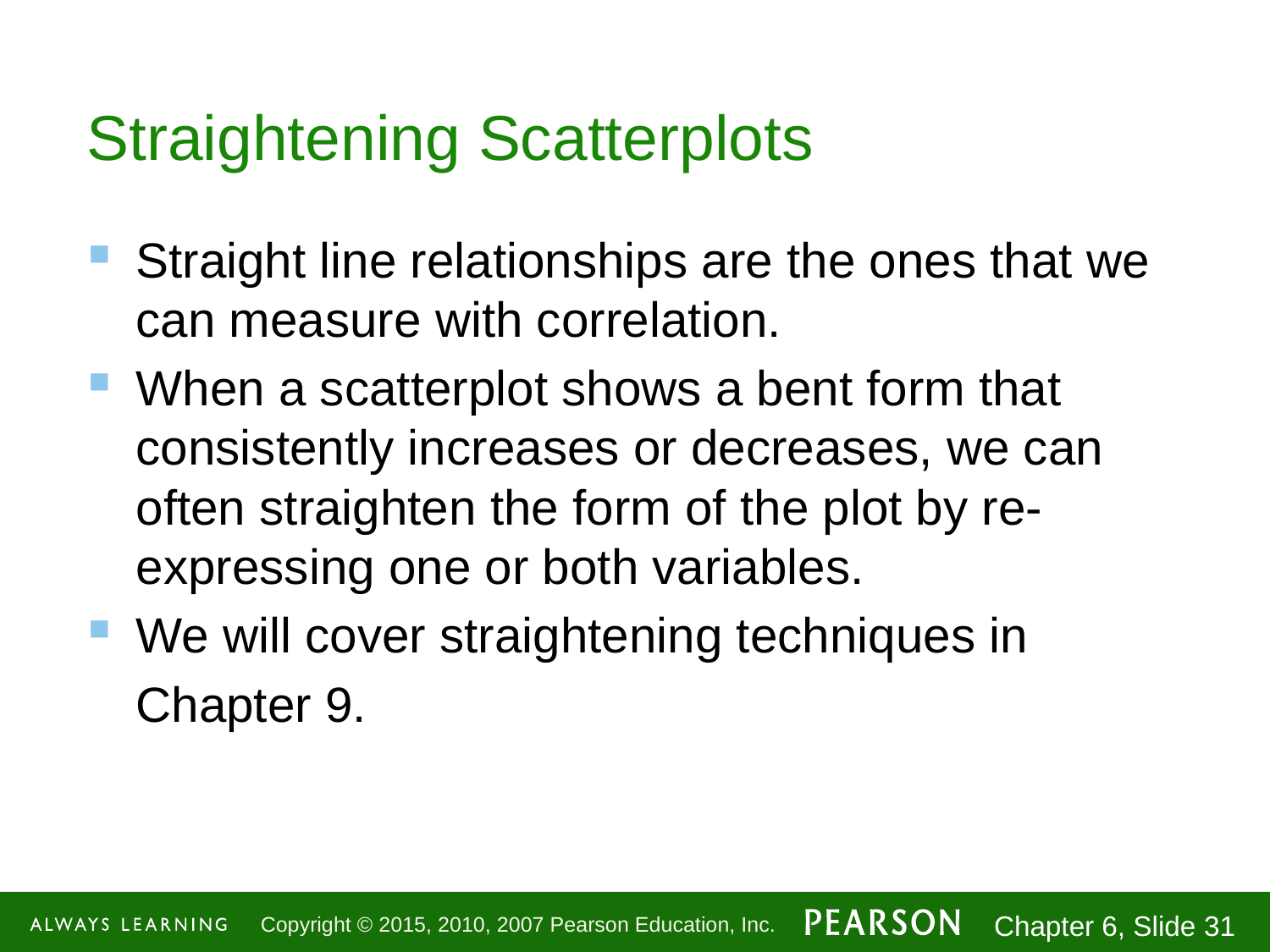

# Straightening Scatterplots
Straight line relationships are the ones that we can measure with correlation.
When a scatterplot shows a bent form that consistently increases or decreases, we can often straighten the form of the plot by re-expressing one or both variables.
We will cover straightening techniques in
	Chapter 9.